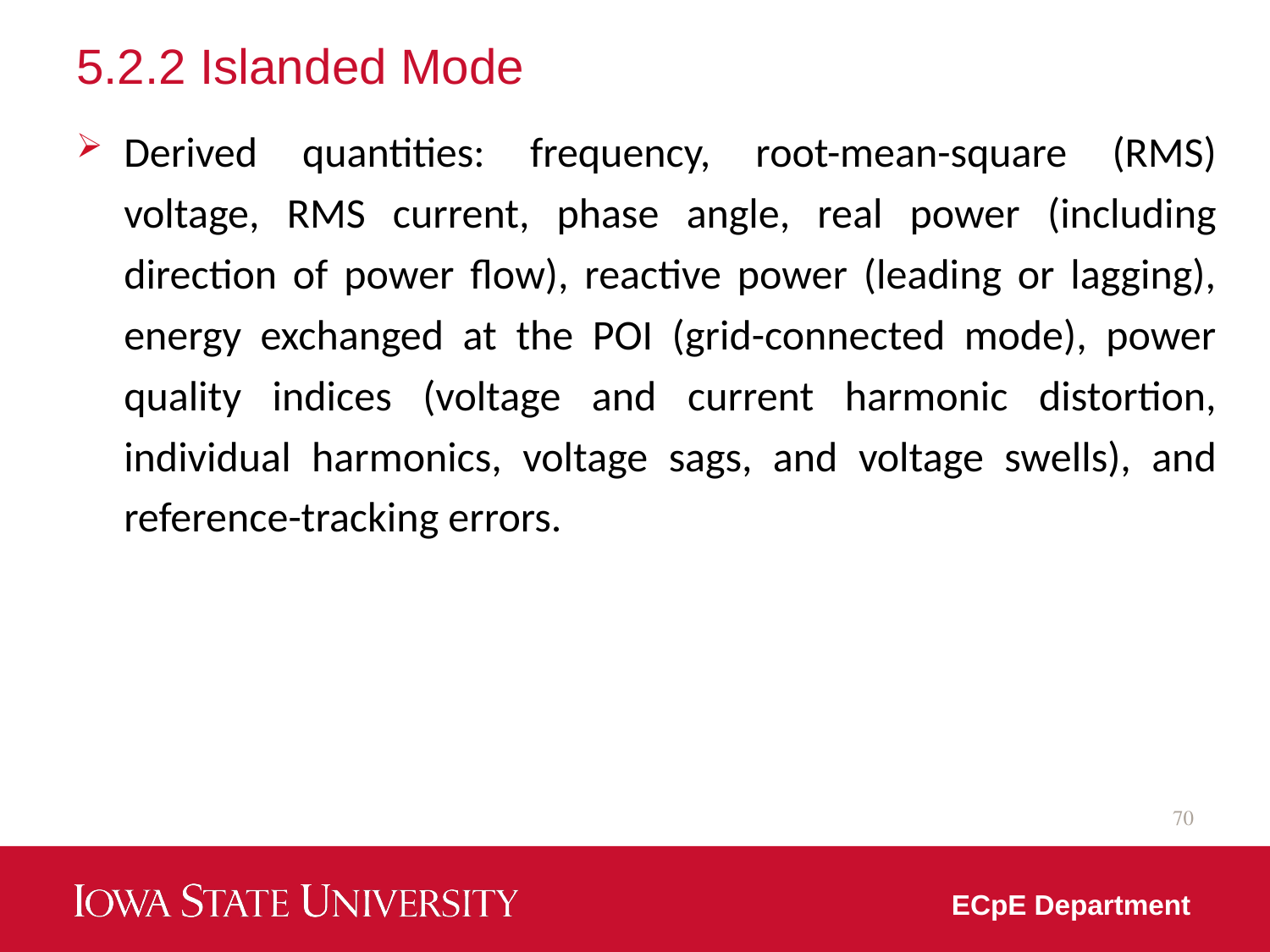

# 5.2.2 Islanded Mode
Derived quantities: frequency, root-mean-square (RMS) voltage, RMS current, phase angle, real power (including direction of power flow), reactive power (leading or lagging), energy exchanged at the POI (grid-connected mode), power quality indices (voltage and current harmonic distortion, individual harmonics, voltage sags, and voltage swells), and reference-tracking errors.

70
ECpE Department